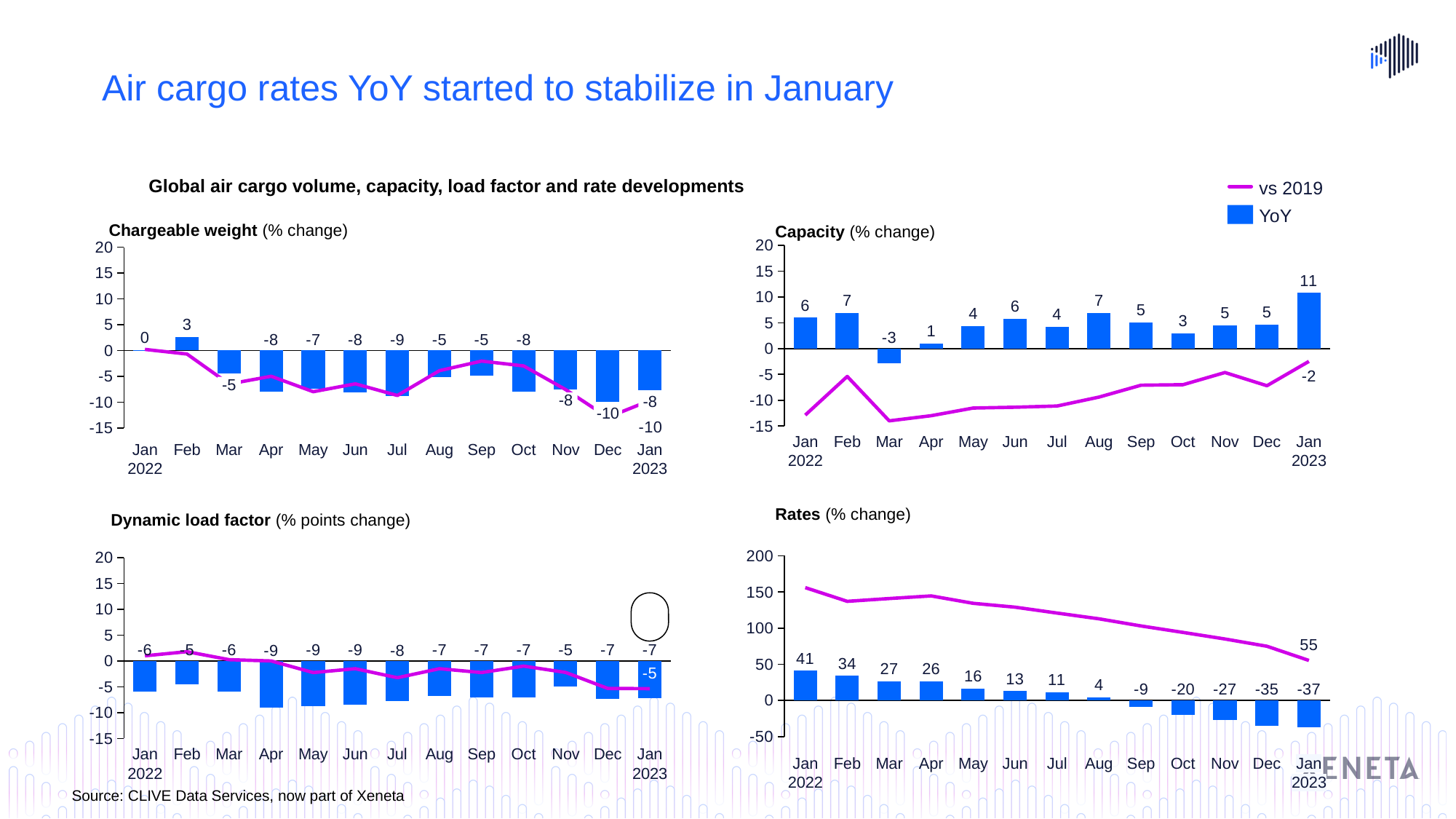

Air cargo rates YoY started to stabilize in January
Global air cargo volume, capacity, load factor and rate developments
vs 2019
YoY

Chargeable weight (% change)
Capacity (% change)

### Chart

| Category |  |  |
|---|---|---|

### Chart

| Category |  |  |
|---|---|---|
-5
-8
-8
-10
Jan 2022
Feb
Mar
Apr
May
Jun
Jul
Aug
Sep
Oct
Nov
Dec
Jan 2023
Jan 2022
Feb
Mar
Apr
May
Jun
Jul
Aug
Sep
Oct
Nov
Dec
Jan 2023
Rates (% change)
Dynamic load factor (% points change)

### Chart

| Category |  |  |
|---|---|---|

### Chart

| Category |  |  |
|---|---|---|
DLF
54%
Jan 2022
Feb
Mar
Apr
May
Jun
Jul
Aug
Sep
Oct
Nov
Dec
Jan 2023
Jan 2022
Feb
Mar
Apr
May
Jun
Jul
Aug
Sep
Oct
Nov
Dec
Jan 2023
Source: CLIVE Data Services, now part of Xeneta